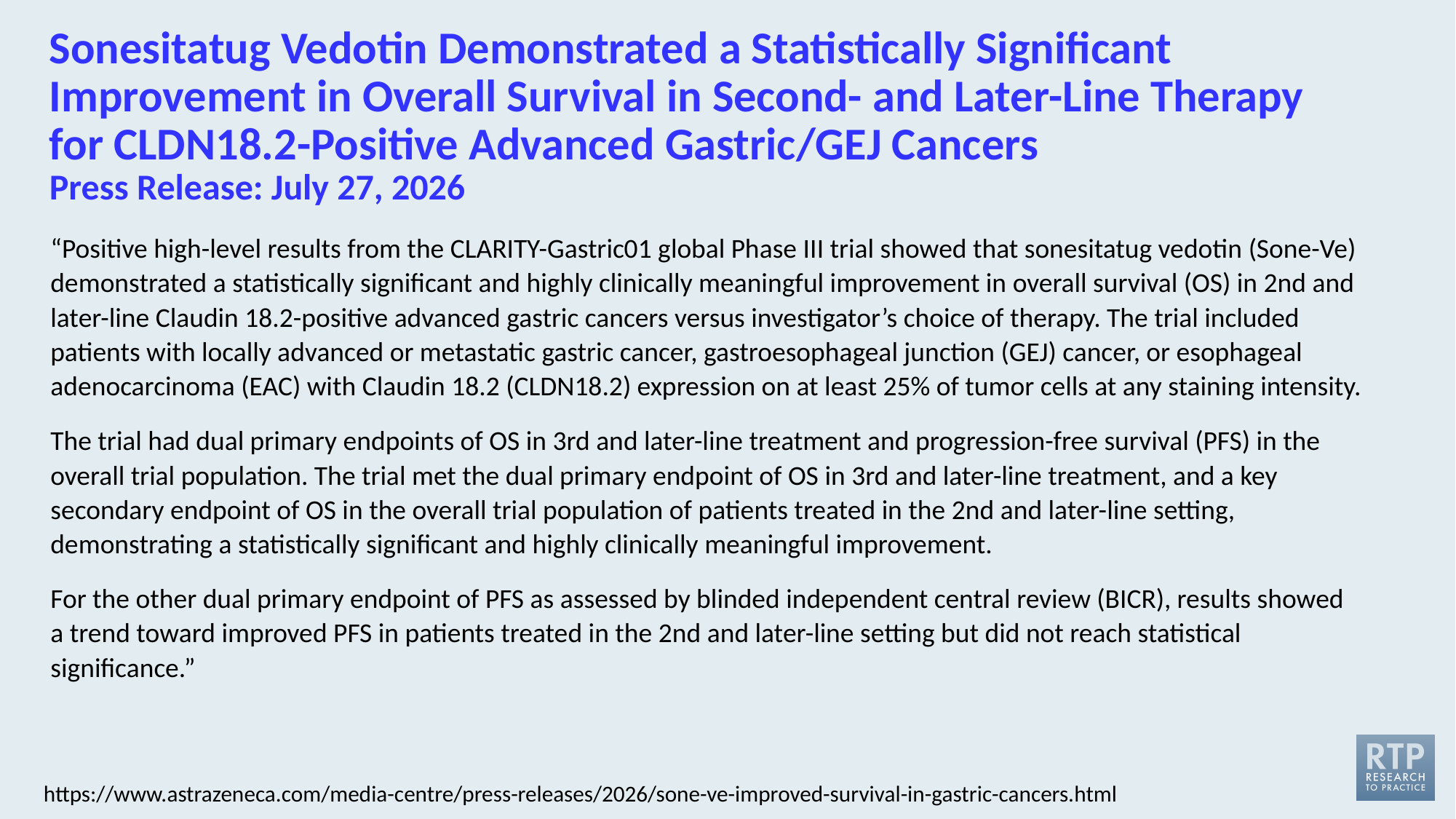

# Sonesitatug Vedotin Demonstrated a Statistically Significant Improvement in Overall Survival in Second- and Later-Line Therapy for CLDN18.2-Positive Advanced Gastric/GEJ Cancers Press Release: July 27, 2026
“Positive high-level results from the CLARITY-Gastric01 global Phase III trial showed that sonesitatug vedotin (Sone-Ve) demonstrated a statistically significant and highly clinically meaningful improvement in overall survival (OS) in 2nd and later-line Claudin 18.2-positive advanced gastric cancers versus investigator’s choice of therapy. The trial included patients with locally advanced or metastatic gastric cancer, gastroesophageal junction (GEJ) cancer, or esophageal adenocarcinoma (EAC) with Claudin 18.2 (CLDN18.2) expression on at least 25% of tumor cells at any staining intensity.
The trial had dual primary endpoints of OS in 3rd and later-line treatment and progression-free survival (PFS) in the overall trial population. The trial met the dual primary endpoint of OS in 3rd and later-line treatment, and a key secondary endpoint of OS in the overall trial population of patients treated in the 2nd and later-line setting, demonstrating a statistically significant and highly clinically meaningful improvement.
For the other dual primary endpoint of PFS as assessed by blinded independent central review (BICR), results showed a trend toward improved PFS in patients treated in the 2nd and later-line setting but did not reach statistical significance.”
https://www.astrazeneca.com/media-centre/press-releases/2026/sone-ve-improved-survival-in-gastric-cancers.html